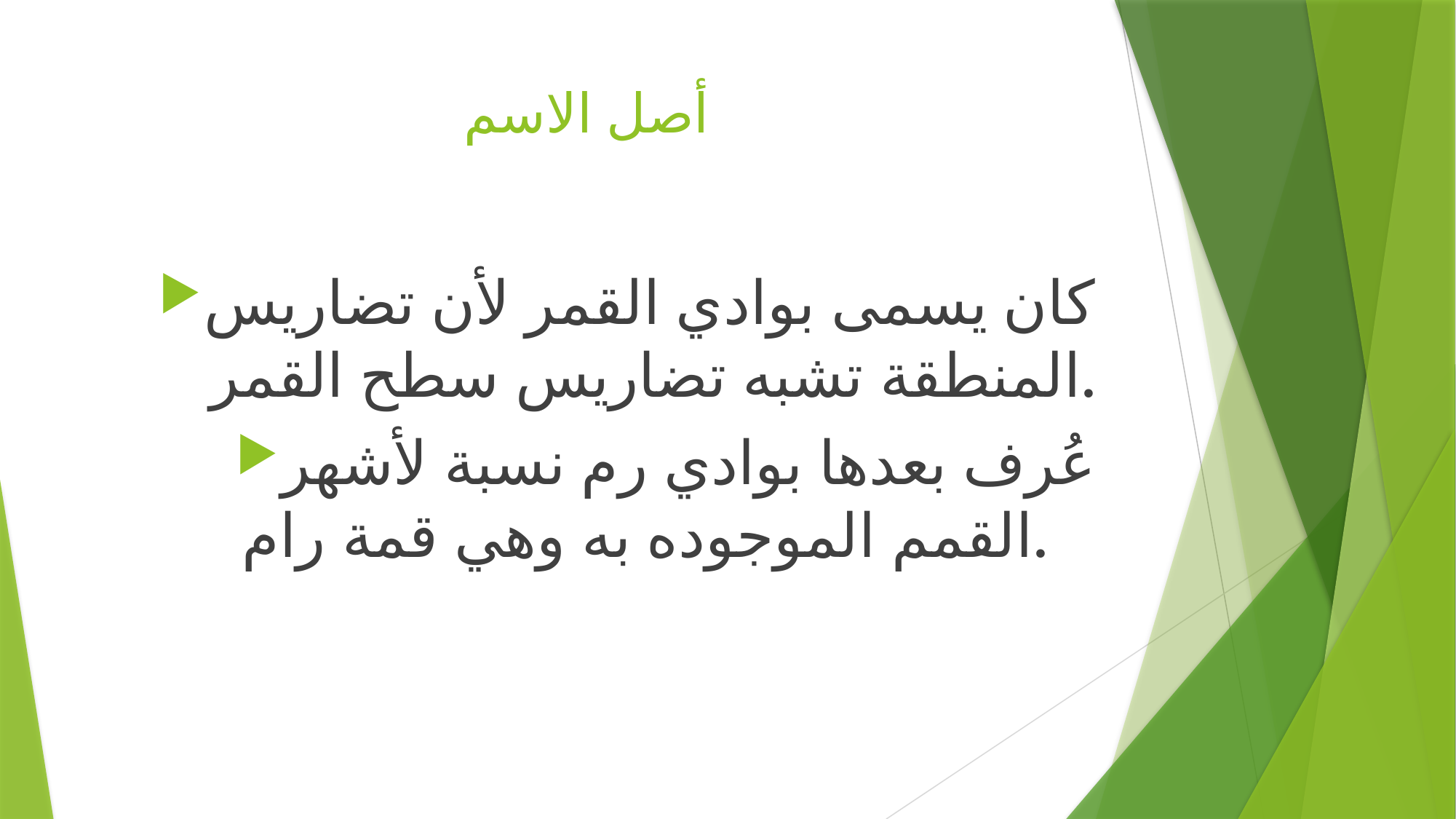

# أصل الاسم
كان يسمى بوادي القمر لأن تضاريس المنطقة تشبه تضاريس سطح القمر.
عُرف بعدها بوادي رم نسبة لأشهر القمم الموجوده به وهي قمة رام.